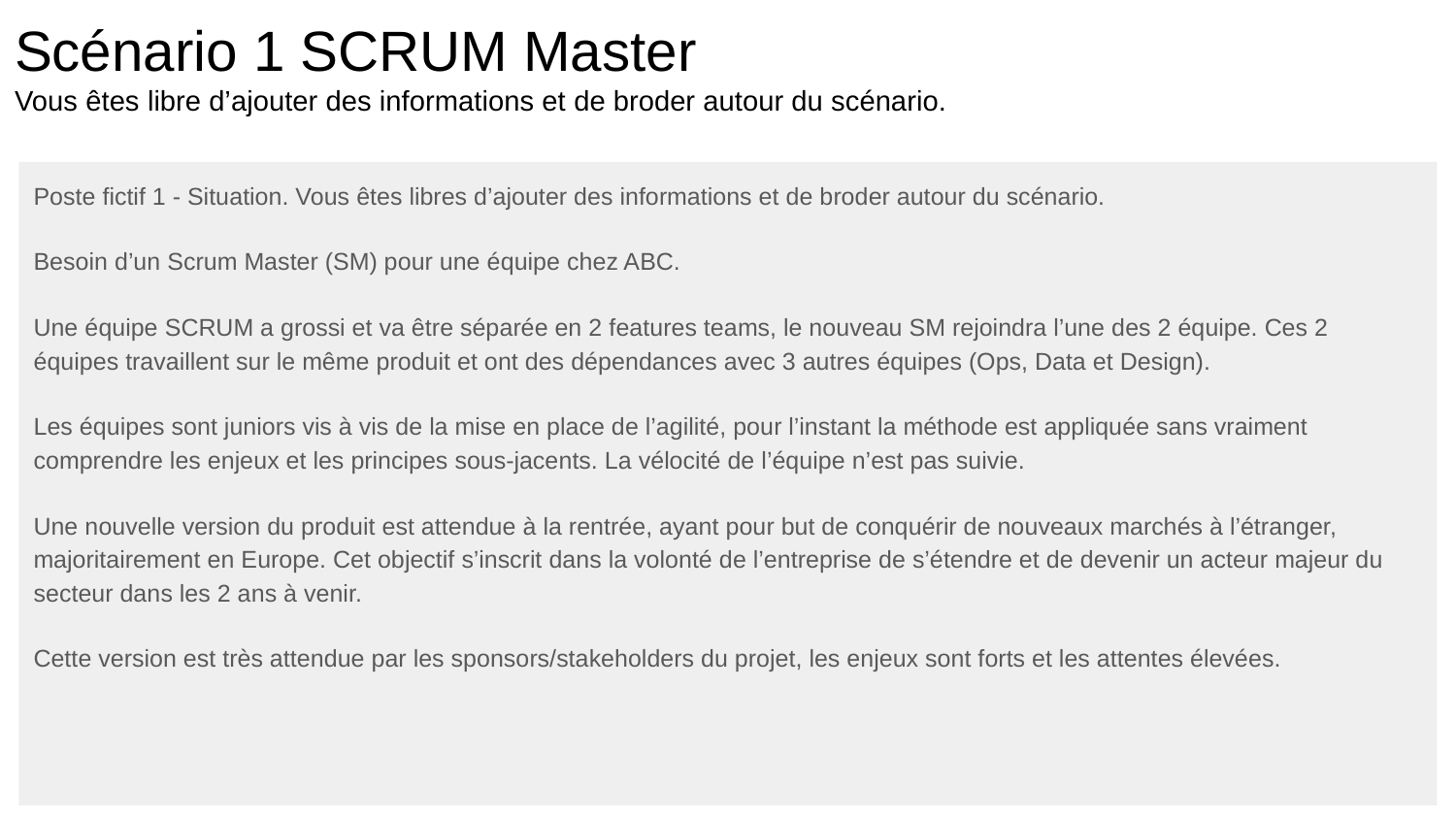

# Scénario 1 SCRUM Master
Vous êtes libre d’ajouter des informations et de broder autour du scénario.
Poste fictif 1 - Situation. Vous êtes libres d’ajouter des informations et de broder autour du scénario.
Besoin d’un Scrum Master (SM) pour une équipe chez ABC.
Une équipe SCRUM a grossi et va être séparée en 2 features teams, le nouveau SM rejoindra l’une des 2 équipe. Ces 2 équipes travaillent sur le même produit et ont des dépendances avec 3 autres équipes (Ops, Data et Design).
Les équipes sont juniors vis à vis de la mise en place de l’agilité, pour l’instant la méthode est appliquée sans vraiment comprendre les enjeux et les principes sous-jacents. La vélocité de l’équipe n’est pas suivie.
Une nouvelle version du produit est attendue à la rentrée, ayant pour but de conquérir de nouveaux marchés à l’étranger, majoritairement en Europe. Cet objectif s’inscrit dans la volonté de l’entreprise de s’étendre et de devenir un acteur majeur du secteur dans les 2 ans à venir.
Cette version est très attendue par les sponsors/stakeholders du projet, les enjeux sont forts et les attentes élevées.